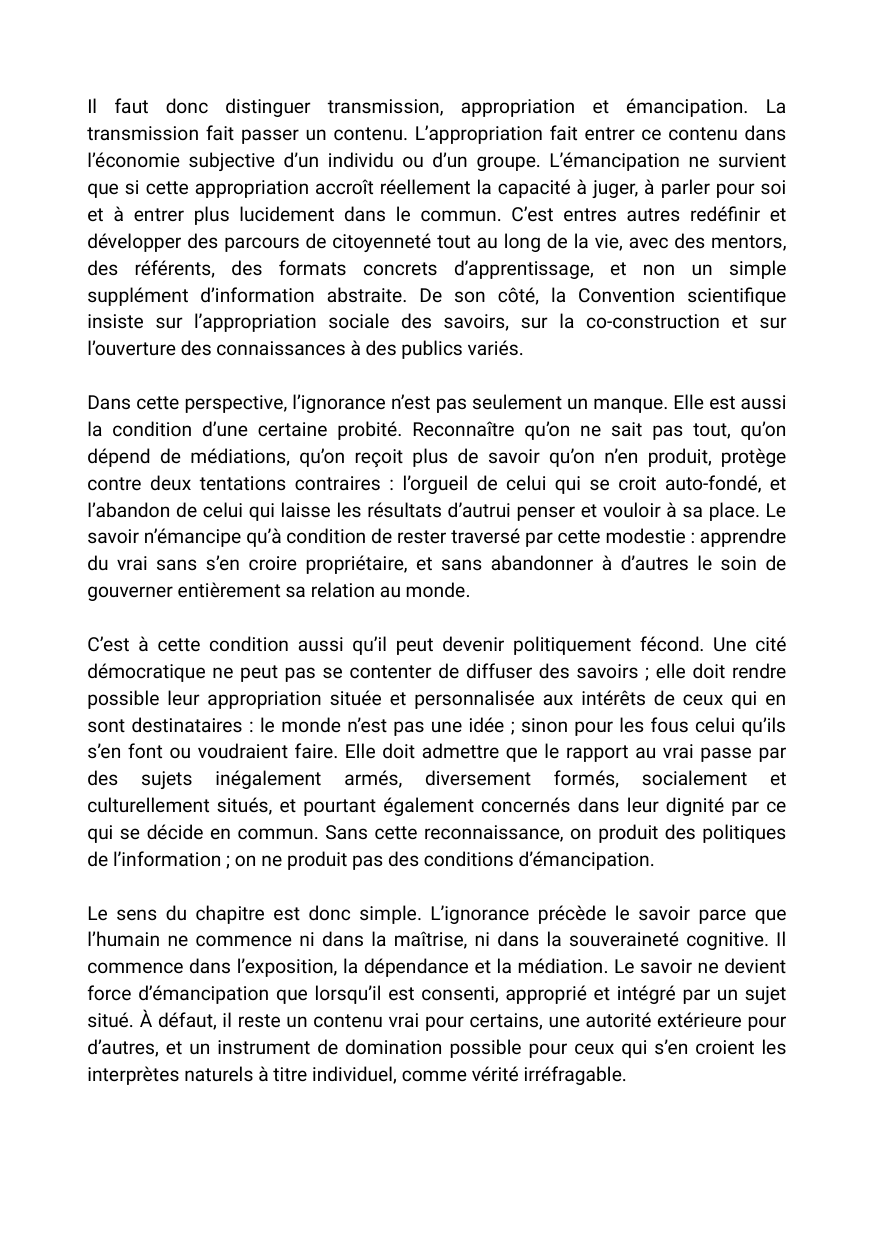

Il faut donc distinguer transmission, appropriation et émancipation. La transmission fait passer un contenu. L’appropriation fait entrer ce contenu dans l’économie subjective d’un individu ou d’un groupe. L’émancipation ne survient que si cette appropriation accroît réellement la capacité à juger, à parler pour soi et à entrer plus lucidement dans le commun. C’est entres autres redéfinir et développer des parcours de citoyenneté tout au long de la vie, avec des mentors, des référents, des formats concrets d’apprentissage, et non un simple supplément d’information abstraite. De son côté, la Convention scientifique insiste sur l’appropriation sociale des savoirs, sur la co-construction et sur l’ouverture des connaissances à des publics variés.

Dans cette perspective, l’ignorance n’est pas seulement un manque. Elle est aussi la condition d’une certaine probité. Reconnaître qu’on ne sait pas tout, qu’on dépend de médiations, qu’on reçoit plus de savoir qu’on n’en produit, protège contre deux tentations contraires : l’orgueil de celui qui se croit auto-fondé, et l’abandon de celui qui laisse les résultats d’autrui penser et vouloir à sa place. Le savoir n’émancipe qu’à condition de rester traversé par cette modestie : apprendre du vrai sans s’en croire propriétaire, et sans abandonner à d’autres le soin de gouverner entièrement sa relation au monde.

C’est à cette condition aussi qu’il peut devenir politiquement fécond. Une cité démocratique ne peut pas se contenter de diffuser des savoirs ; elle doit rendre possible leur appropriation située et personnalisée aux intérêts de ceux qui en sont destinataires : le monde n’est pas une idée ; sinon pour les fous celui qu’ils s’en font ou voudraient faire. Elle doit admettre que le rapport au vrai passe par des sujets inégalement armés, diversement formés, socialement et culturellement situés, et pourtant également concernés dans leur dignité par ce qui se décide en commun. Sans cette reconnaissance, on produit des politiques de l’information ; on ne produit pas des conditions d’émancipation.

Le sens du chapitre est donc simple. L’ignorance précède le savoir parce que l’humain ne commence ni dans la maîtrise, ni dans la souveraineté cognitive. Il commence dans l’exposition, la dépendance et la médiation. Le savoir ne devient force d’émancipation que lorsqu’il est consenti, approprié et intégré par un sujet situé. À défaut, il reste un contenu vrai pour certains, une autorité extérieure pour d’autres, et un instrument de domination possible pour ceux qui s’en croient les interprètes naturels à titre individuel, comme vérité irréfragable.